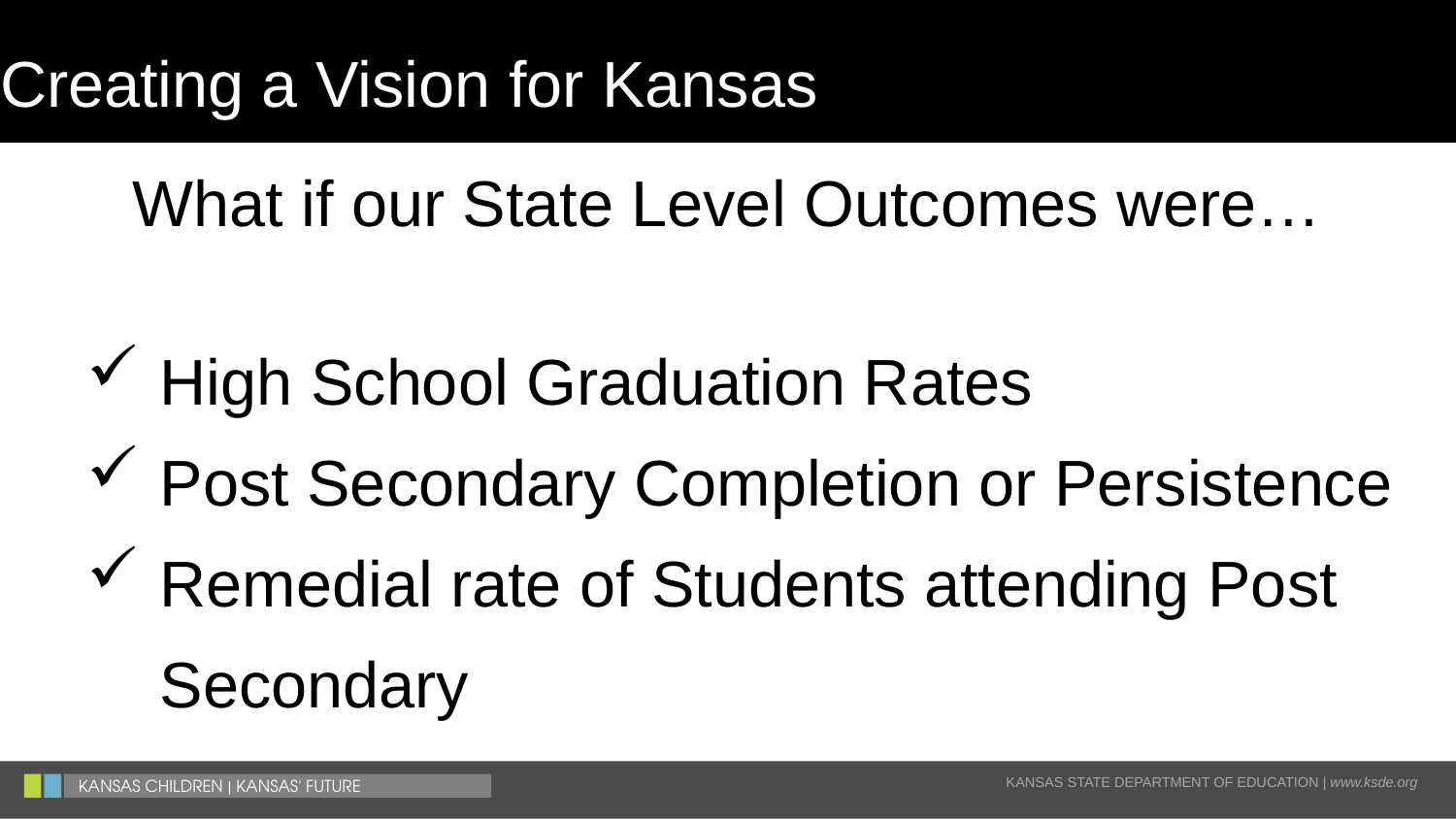

# Creating a Vision for Kansas
What if our State Level Outcomes were…

High School Graduation Rates
Post Secondary Completion or Persistence
Remedial rate of Students attending Post Secondary